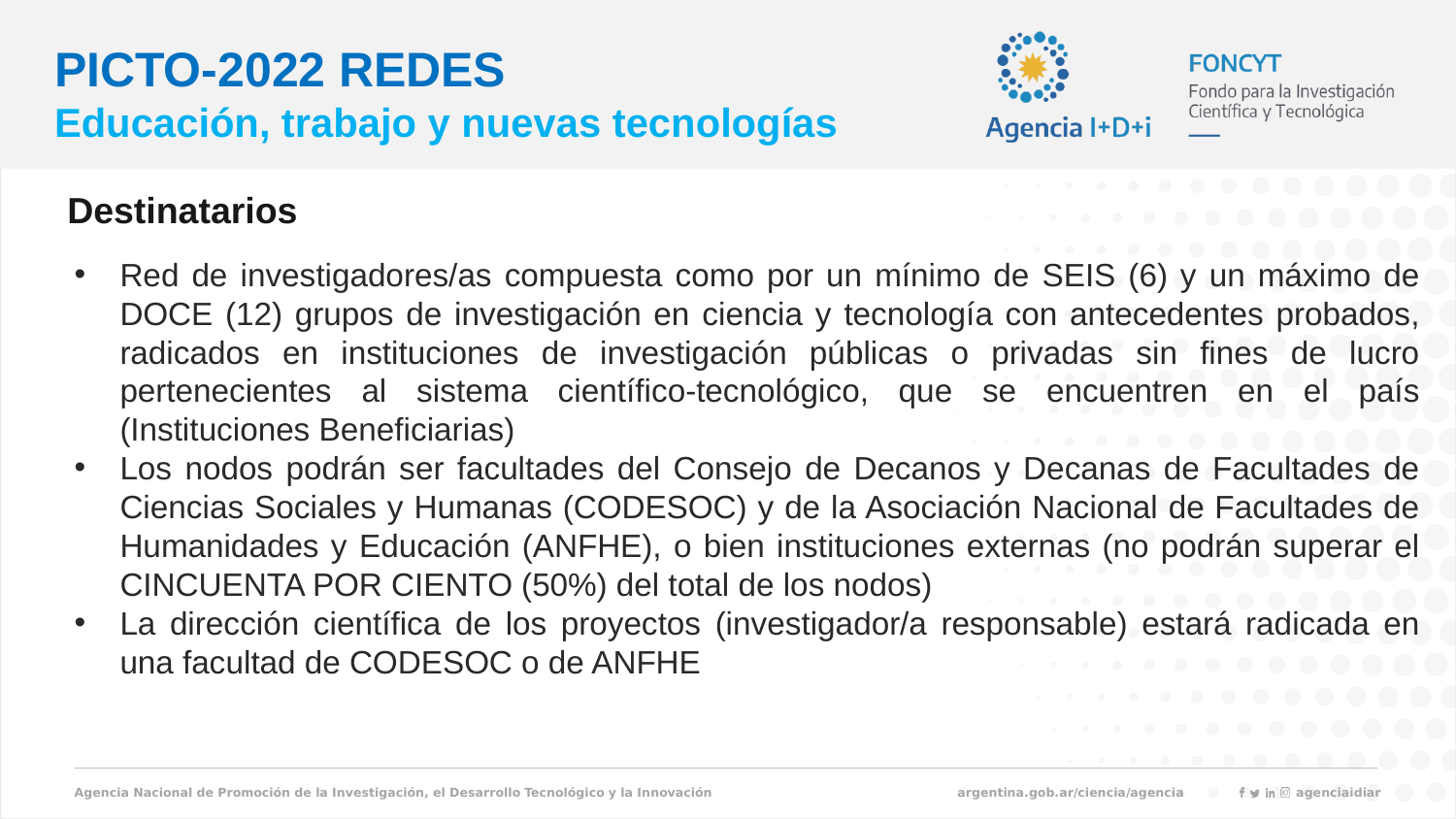

# PICTO-2022 REDES Educación, trabajo y nuevas tecnologías
Destinatarios
Red de investigadores/as compuesta como por un mínimo de SEIS (6) y un máximo de DOCE (12) grupos de investigación en ciencia y tecnología con antecedentes probados, radicados en instituciones de investigación públicas o privadas sin fines de lucro pertenecientes al sistema científico-tecnológico, que se encuentren en el país (Instituciones Beneficiarias)
Los nodos podrán ser facultades del Consejo de Decanos y Decanas de Facultades de Ciencias Sociales y Humanas (CODESOC) y de la Asociación Nacional de Facultades de Humanidades y Educación (ANFHE), o bien instituciones externas (no podrán superar el CINCUENTA POR CIENTO (50%) del total de los nodos)
La dirección científica de los proyectos (investigador/a responsable) estará radicada en una facultad de CODESOC o de ANFHE